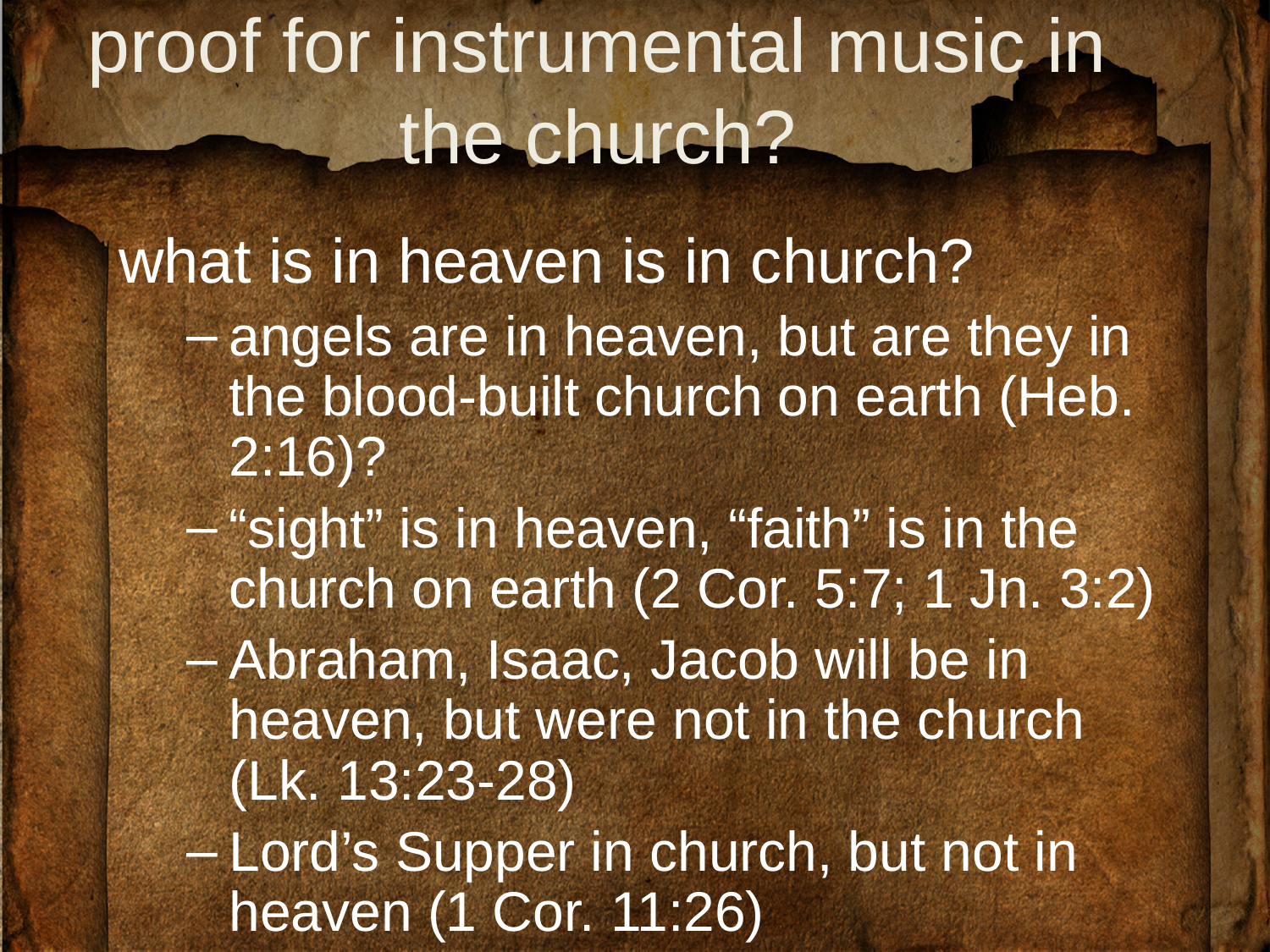

# proof for instrumental music in the church?
what is in heaven is in church?
angels are in heaven, but are they in the blood-built church on earth (Heb. 2:16)?
“sight” is in heaven, “faith” is in the church on earth (2 Cor. 5:7; 1 Jn. 3:2)
Abraham, Isaac, Jacob will be in heaven, but were not in the church (Lk. 13:23-28)
Lord’s Supper in church, but not in heaven (1 Cor. 11:26)